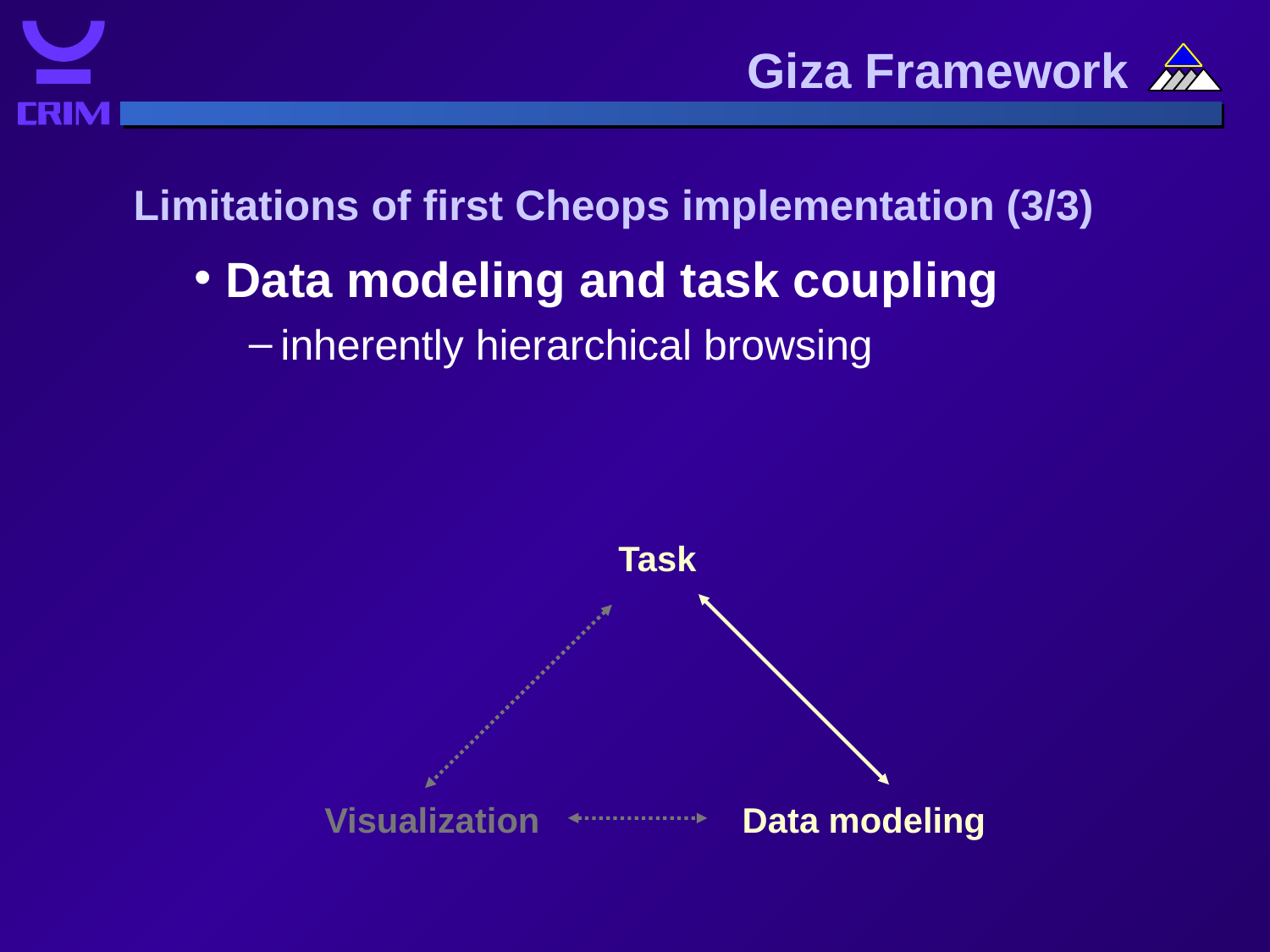

Giza Framework
Limitations of first Cheops implementation (3/3)
Data modeling and task coupling
inherently hierarchical browsing

Task

Visualization
Data modeling